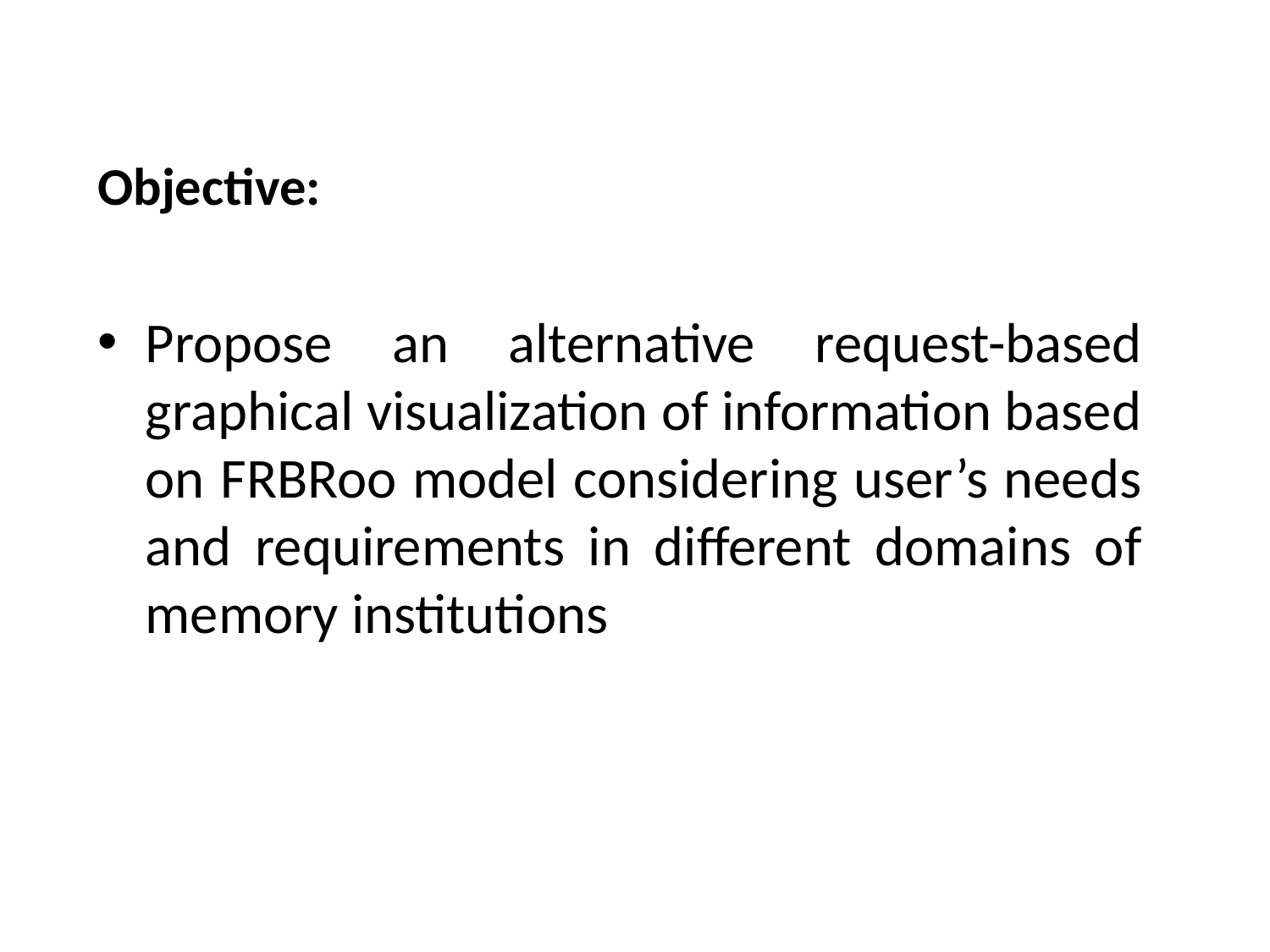

#
Objective:

Propose an alternative request-based graphical visualization of information based on FRBRoo model considering user’s needs and requirements in different domains of memory institutions